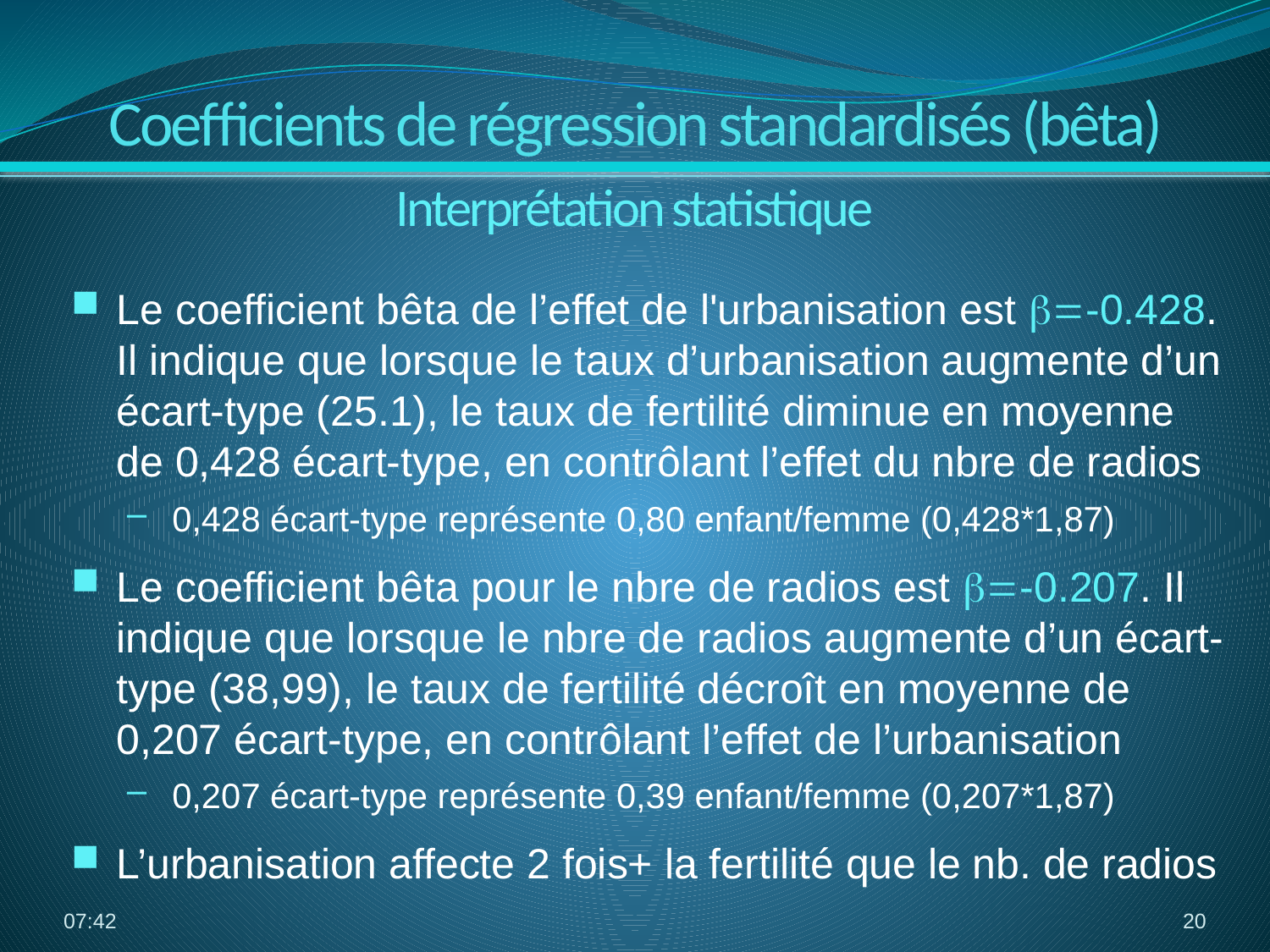

Coefficients de régression standardisés (bêta)
Interprétation statistique
Le coefficient bêta de l’effet de l'urbanisation est β=-0.428. Il indique que lorsque le taux d’urbanisation augmente d’un écart-type (25.1), le taux de fertilité diminue en moyenne de 0,428 écart-type, en contrôlant l’effet du nbre de radios
0,428 écart-type représente 0,80 enfant/femme (0,428*1,87)
Le coefficient bêta pour le nbre de radios est β=-0.207. Il indique que lorsque le nbre de radios augmente d’un écart-type (38,99), le taux de fertilité décroît en moyenne de 0,207 écart-type, en contrôlant l’effet de l’urbanisation
0,207 écart-type représente 0,39 enfant/femme (0,207*1,87)
L’urbanisation affecte 2 fois+ la fertilité que le nb. de radios

07:42
20